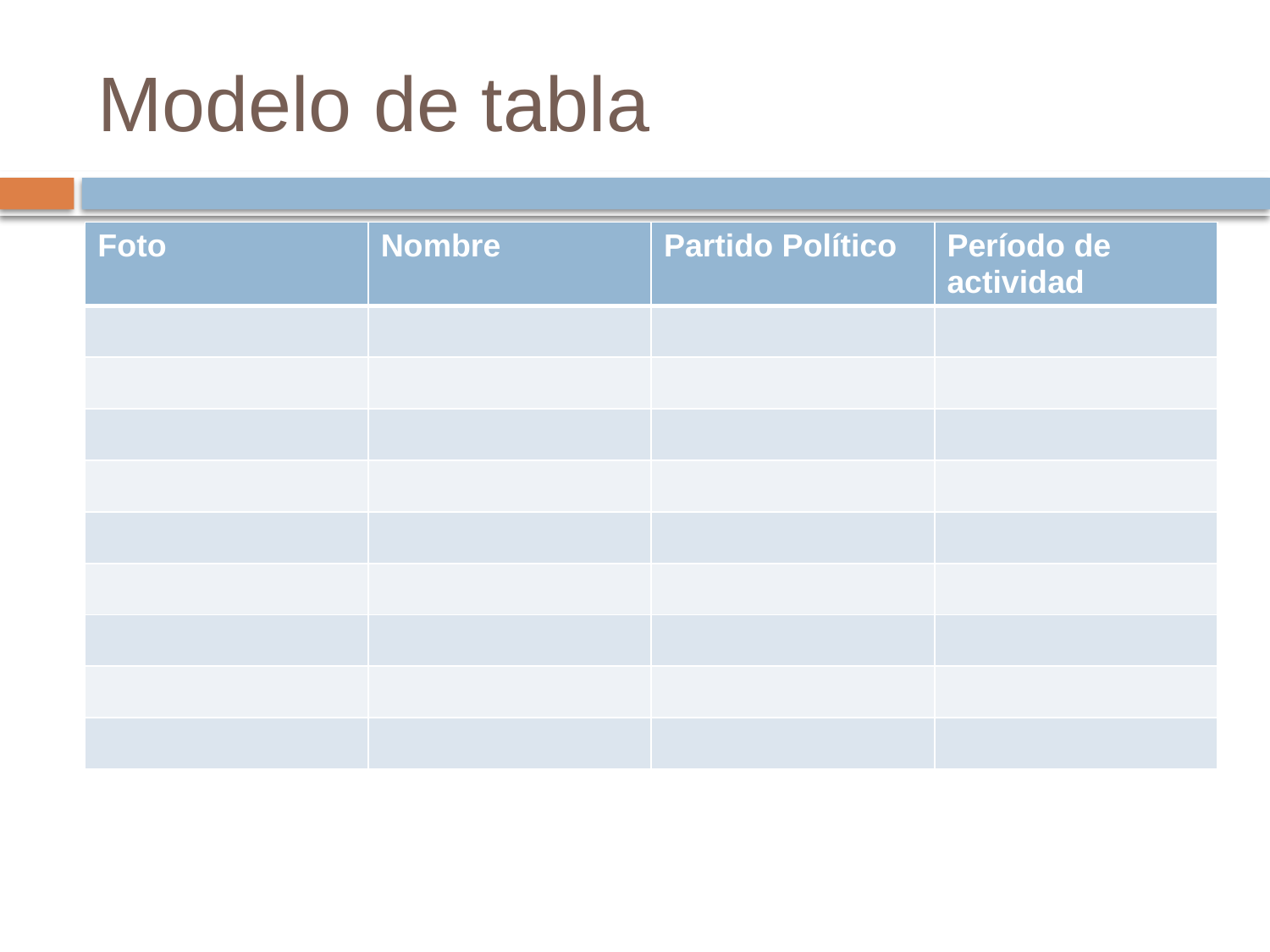

# Modelo de tabla
| Foto | Nombre | Partido Político | Período de actividad |
| --- | --- | --- | --- |
|  |  |  |  |
|  |  |  |  |
|  |  |  |  |
|  |  |  |  |
|  |  |  |  |
|  |  |  |  |
|  |  |  |  |
|  |  |  |  |
|  |  |  |  |